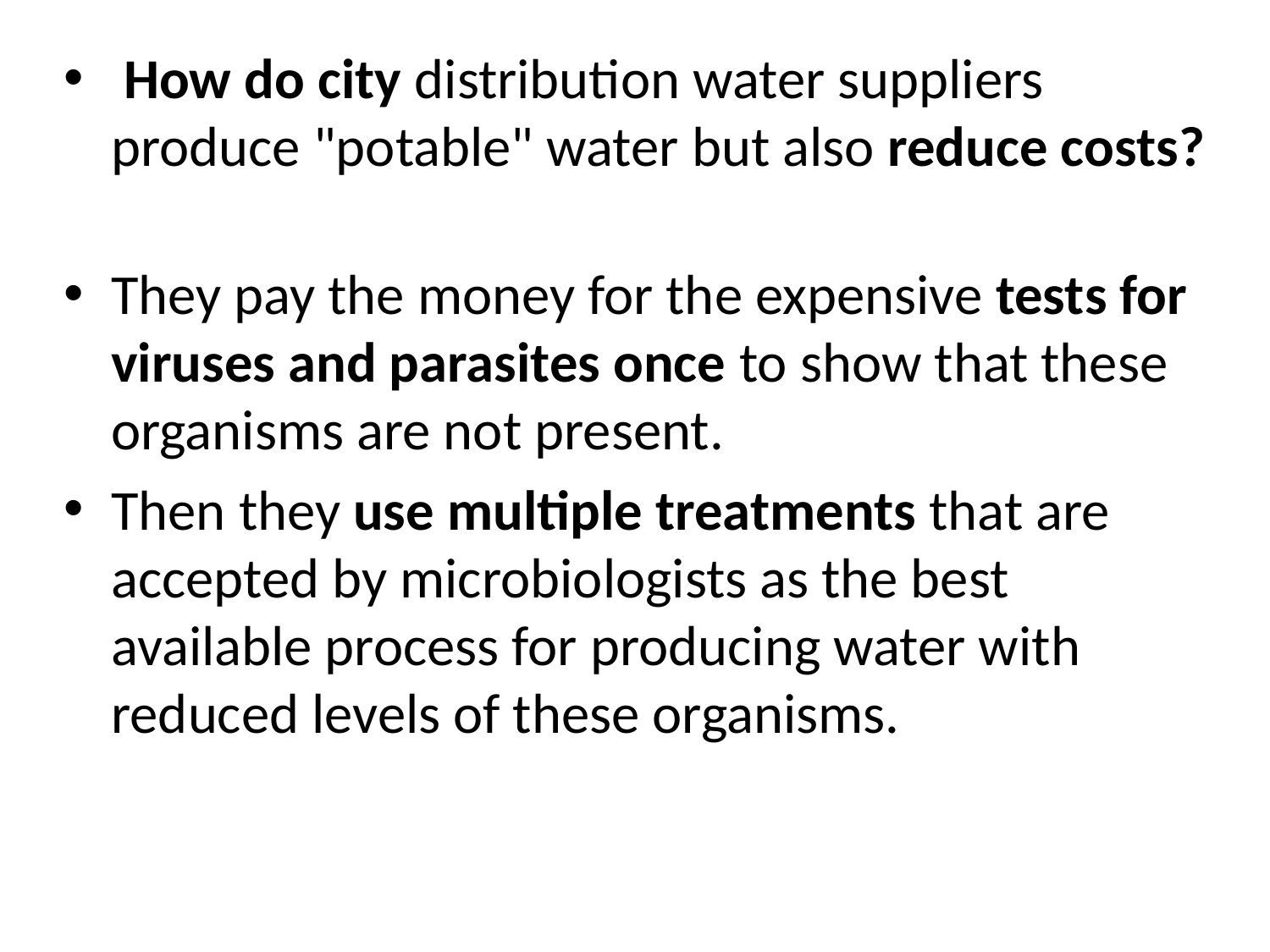

How do city distribution water suppliers produce "potable" water but also reduce costs?
They pay the money for the expensive tests for viruses and parasites once to show that these organisms are not present.
Then they use multiple treatments that are accepted by microbiologists as the best available process for producing water with reduced levels of these organisms.